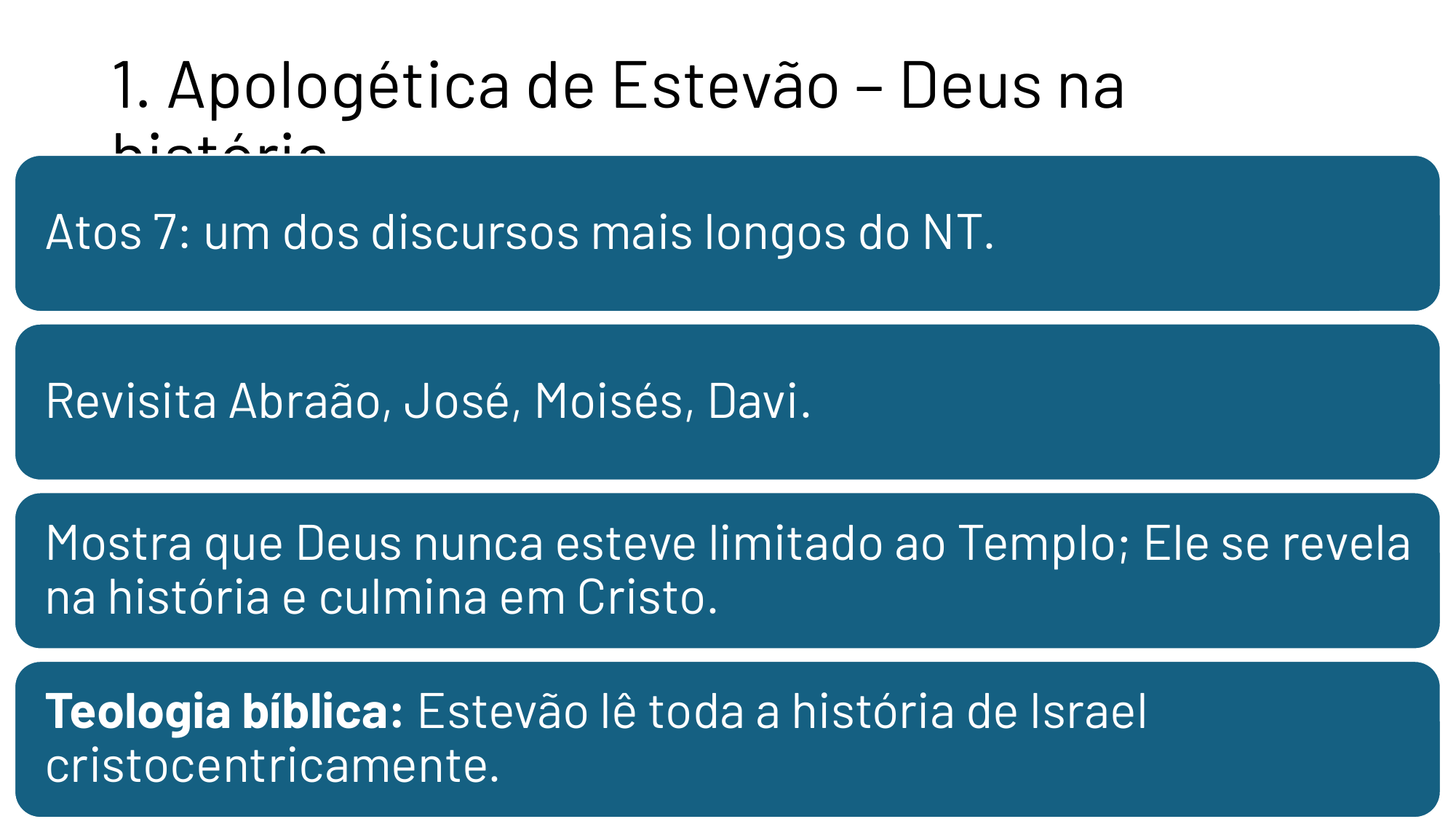

# 1. Apologética de Estevão – Deus na história
Atos 7: um dos discursos mais longos do NT.
Revisita Abraão, José, Moisés, Davi.
Mostra que Deus nunca esteve limitado ao Templo; Ele se revela na história e culmina em Cristo.
Teologia bíblica: Estevão lê toda a história de Israel cristocentricamente.